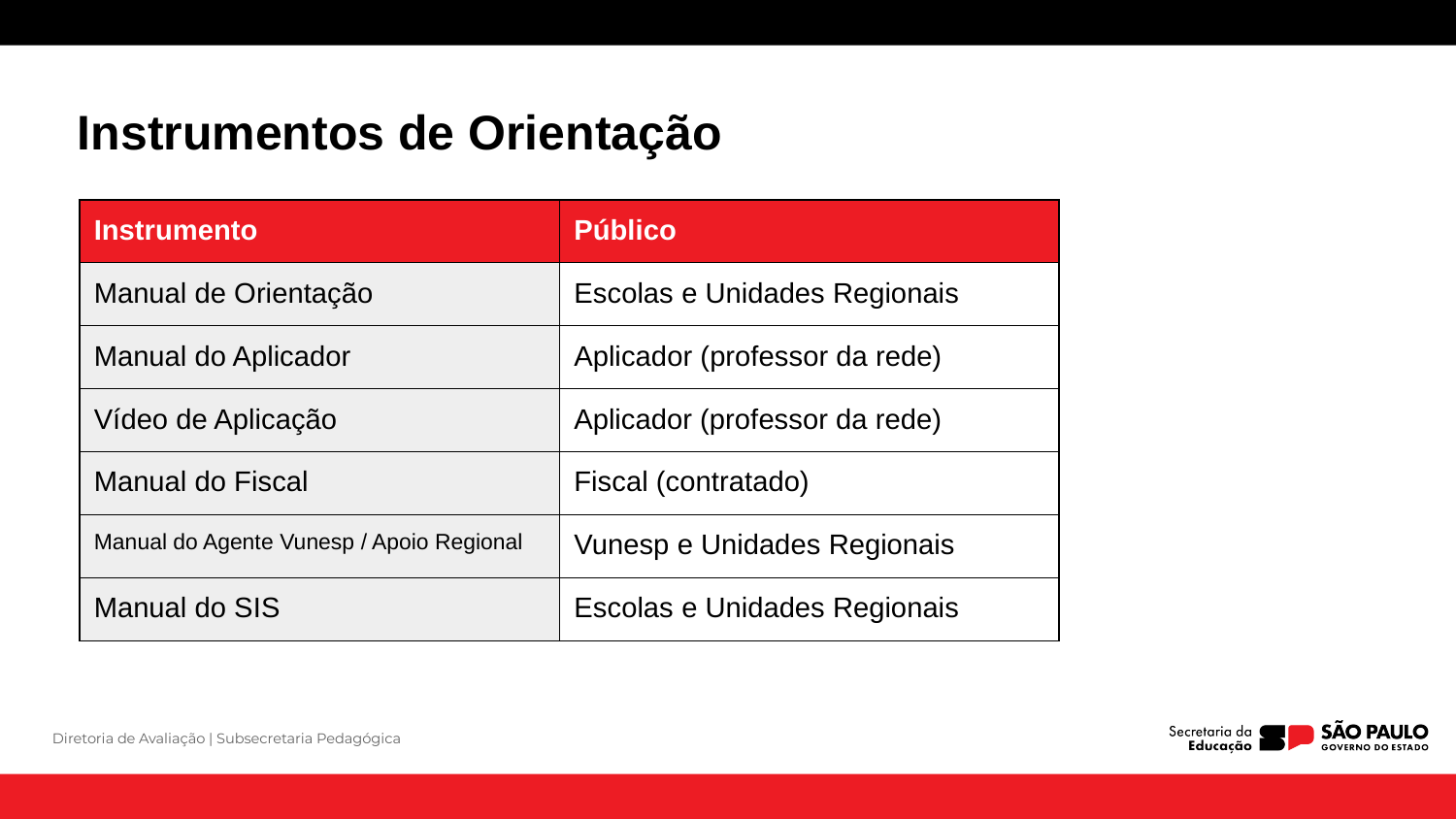

Instrumentos de Orientação

| Instrumento | Público |
| --- | --- |
| Manual de Orientação | Escolas e Unidades Regionais |
| Manual do Aplicador | Aplicador (professor da rede) |
| Vídeo de Aplicação | Aplicador (professor da rede) |
| Manual do Fiscal | Fiscal (contratado) |
| Manual do Agente Vunesp / Apoio Regional | Vunesp e Unidades Regionais |
| Manual do SIS | Escolas e Unidades Regionais |